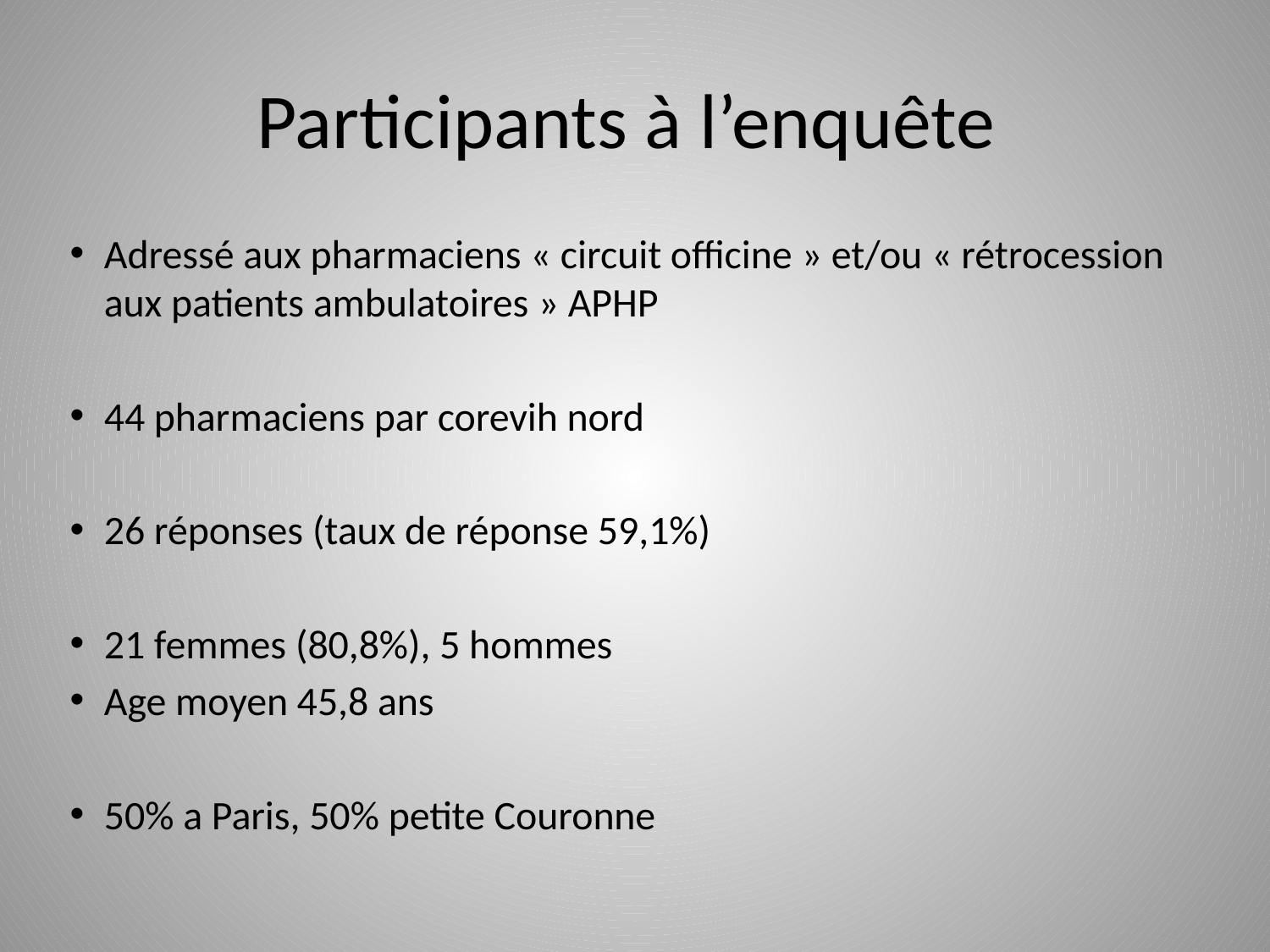

# Participants à l’enquête
Adressé aux pharmaciens « circuit officine » et/ou « rétrocession aux patients ambulatoires » APHP

44 pharmaciens par corevih nord

26 réponses (taux de réponse 59,1%)

21 femmes (80,8%), 5 hommes
Age moyen 45,8 ans

50% a Paris, 50% petite Couronne